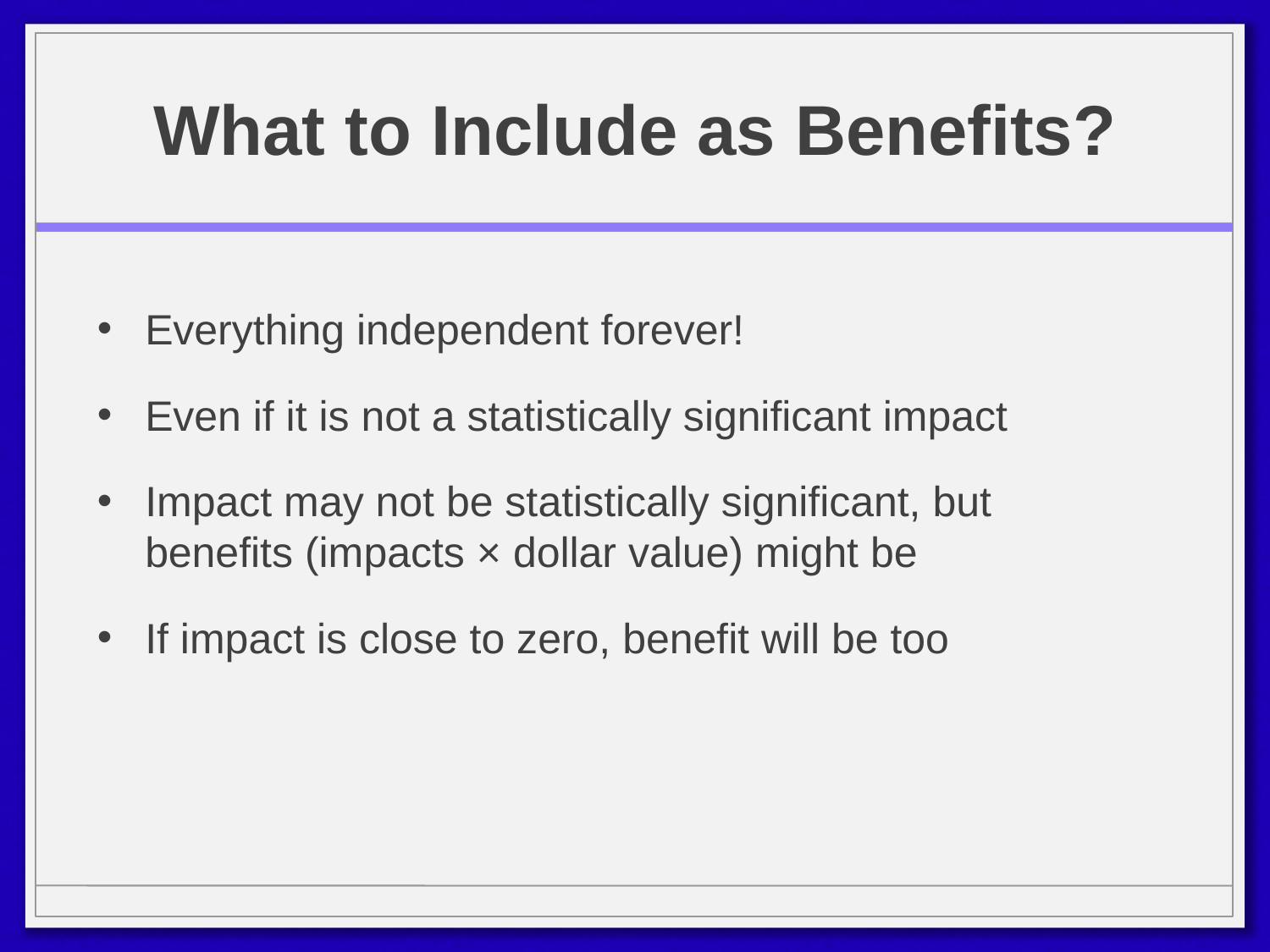

# What to Include as Benefits?
Everything independent forever!
Even if it is not a statistically significant impact
Impact may not be statistically significant, but benefits (impacts × dollar value) might be
If impact is close to zero, benefit will be too